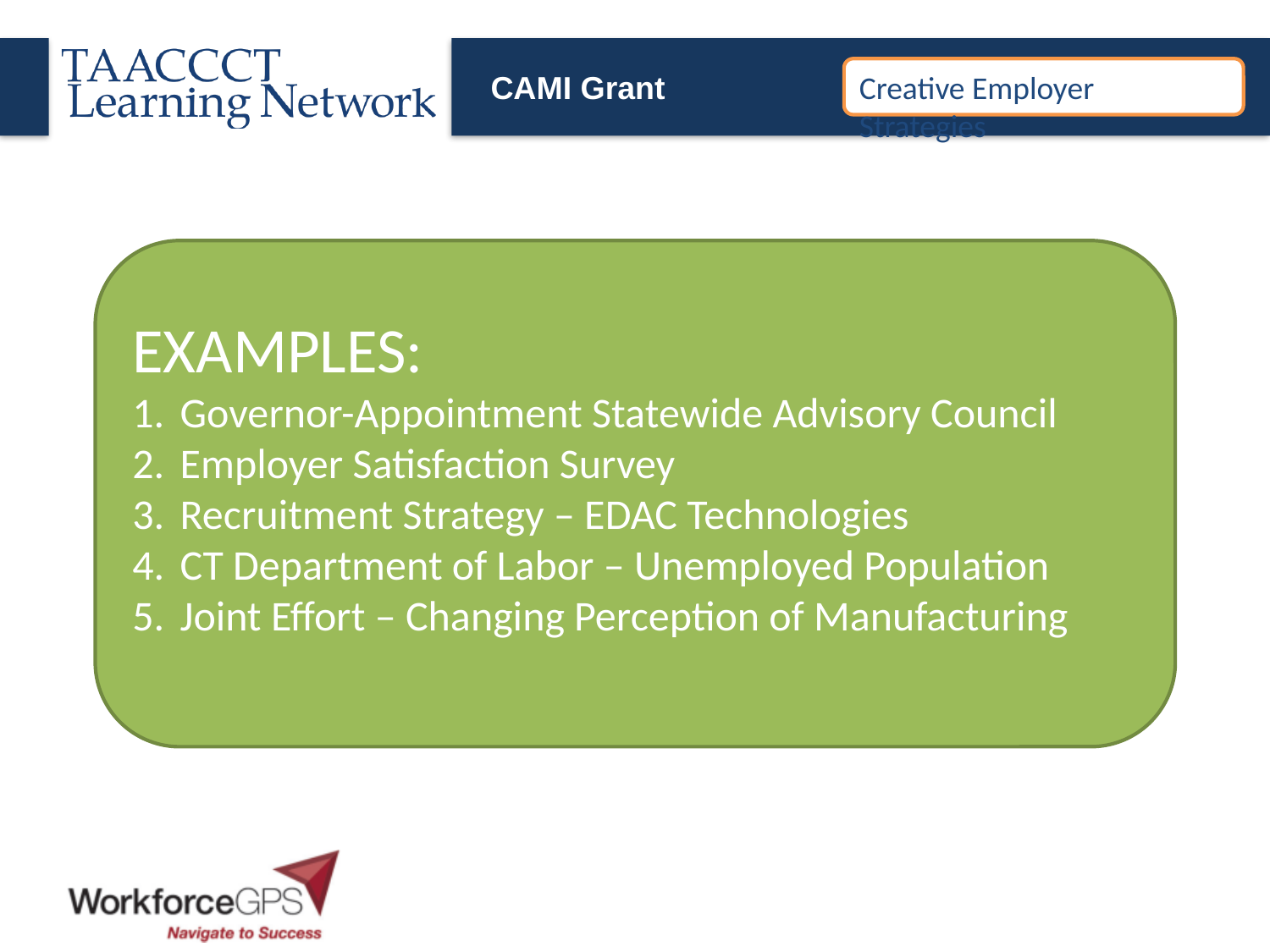

CAMI Grant
Creative Employer Strategies

EXAMPLES:
Governor-Appointment Statewide Advisory Council
Employer Satisfaction Survey
Recruitment Strategy – EDAC Technologies
CT Department of Labor – Unemployed Population
Joint Effort – Changing Perception of Manufacturing